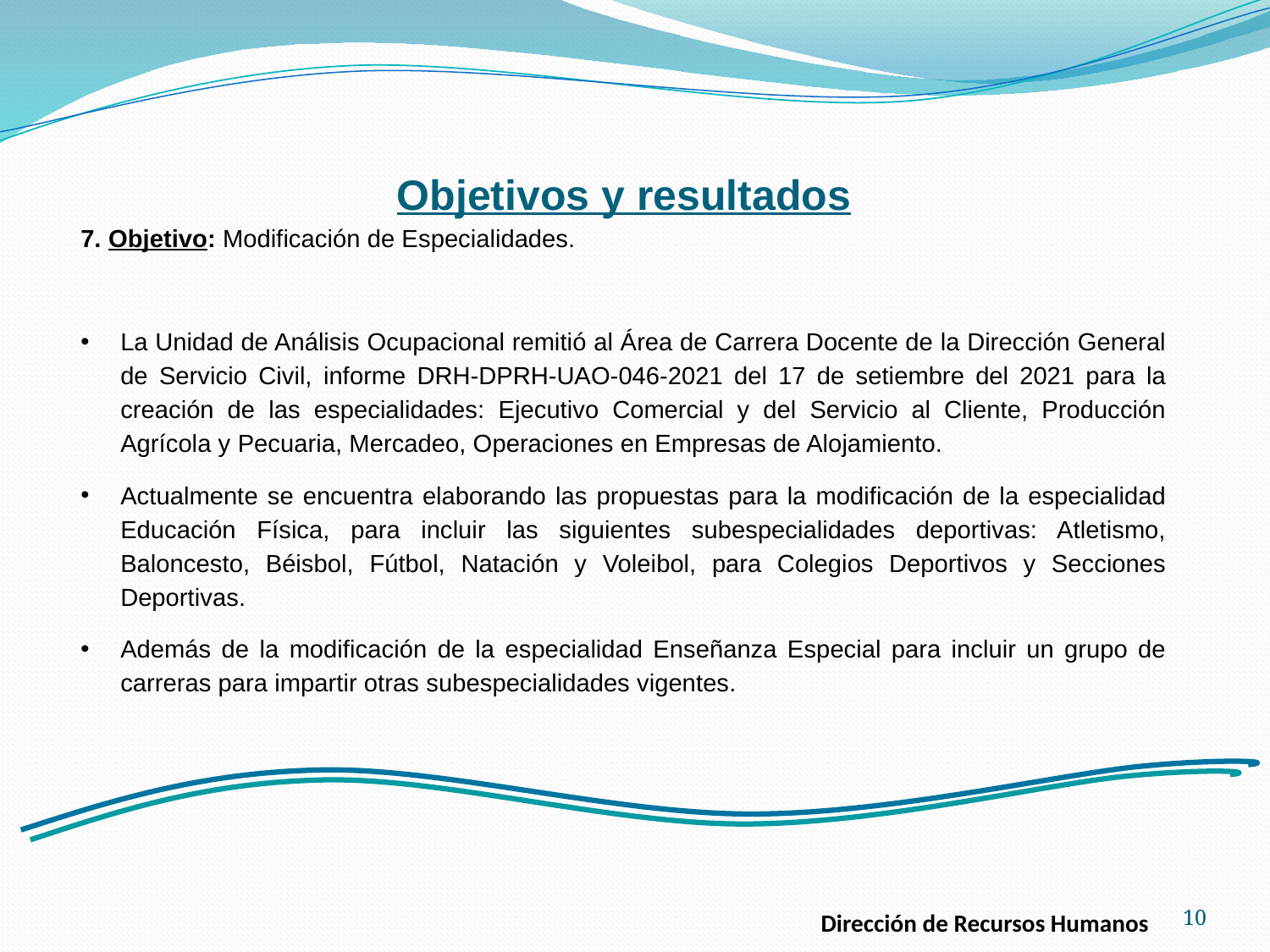

Objetivos y resultados
7. Objetivo: Modificación de Especialidades.

La Unidad de Análisis Ocupacional remitió al Área de Carrera Docente de la Dirección General de Servicio Civil, informe DRH-DPRH-UAO-046-2021 del 17 de setiembre del 2021 para la creación de las especialidades: Ejecutivo Comercial y del Servicio al Cliente, Producción Agrícola y Pecuaria, Mercadeo, Operaciones en Empresas de Alojamiento.
Actualmente se encuentra elaborando las propuestas para la modificación de la especialidad Educación Física, para incluir las siguientes subespecialidades deportivas: Atletismo, Baloncesto, Béisbol, Fútbol, Natación y Voleibol, para Colegios Deportivos y Secciones Deportivas.
Además de la modificación de la especialidad Enseñanza Especial para incluir un grupo de carreras para impartir otras subespecialidades vigentes.

10
Dirección de Recursos Humanos